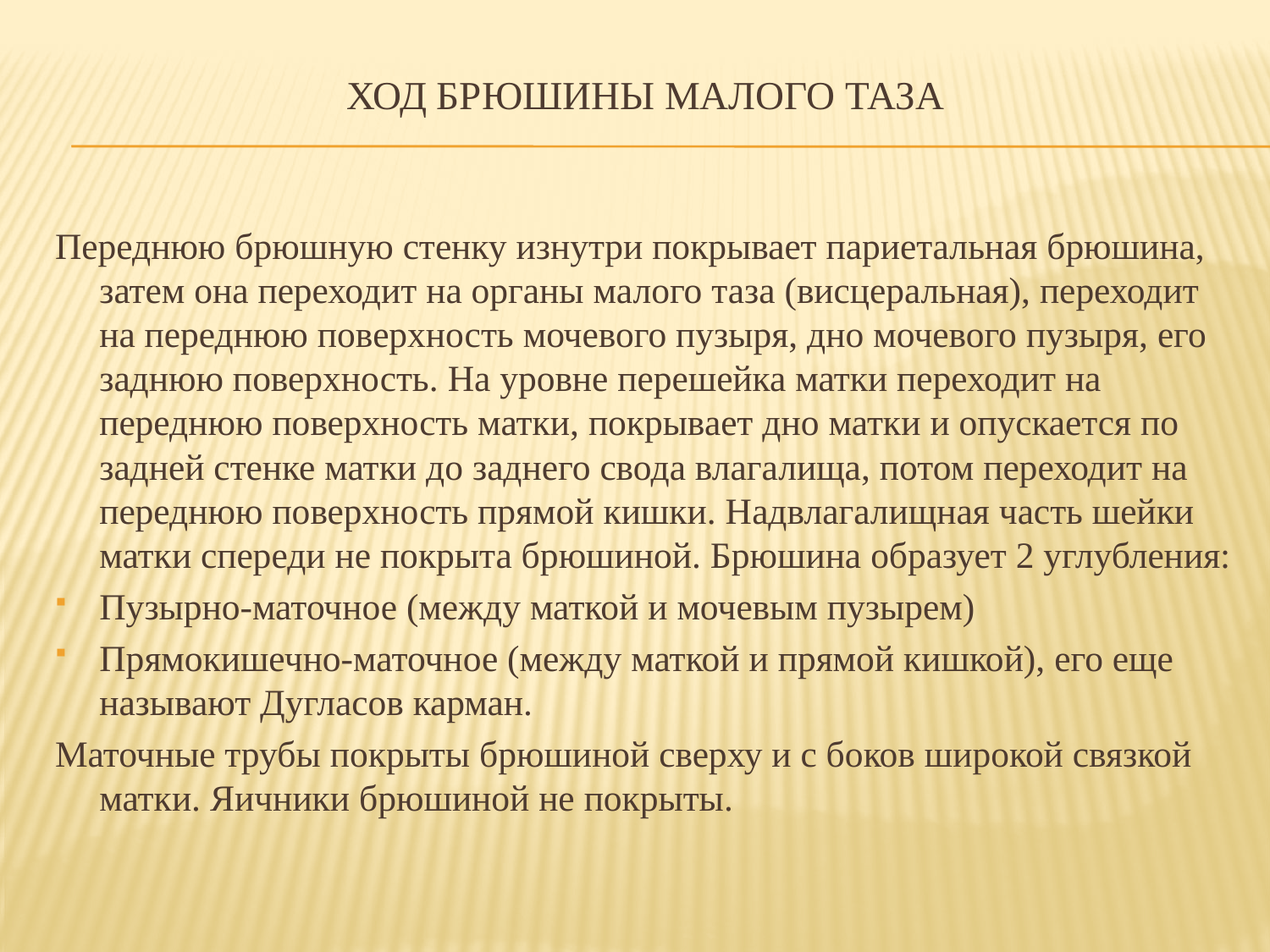

# Ход брюшины малого таза
Переднюю брюшную стенку изнутри покрывает париетальная брюшина, затем она переходит на органы малого таза (висцеральная), переходит на переднюю поверхность мочевого пузыря, дно мочевого пузыря, его заднюю поверхность. На уровне перешейка матки переходит на переднюю поверхность матки, покрывает дно матки и опускается по задней стенке матки до заднего свода влагалища, потом переходит на переднюю поверхность прямой кишки. Надвлагалищная часть шейки матки спереди не покрыта брюшиной. Брюшина образует 2 углубления:
Пузырно-маточное (между маткой и мочевым пузырем)
Прямокишечно-маточное (между маткой и прямой кишкой), его еще называют Дугласов карман.
Маточные трубы покрыты брюшиной сверху и с боков широкой связкой матки. Яичники брюшиной не покрыты.